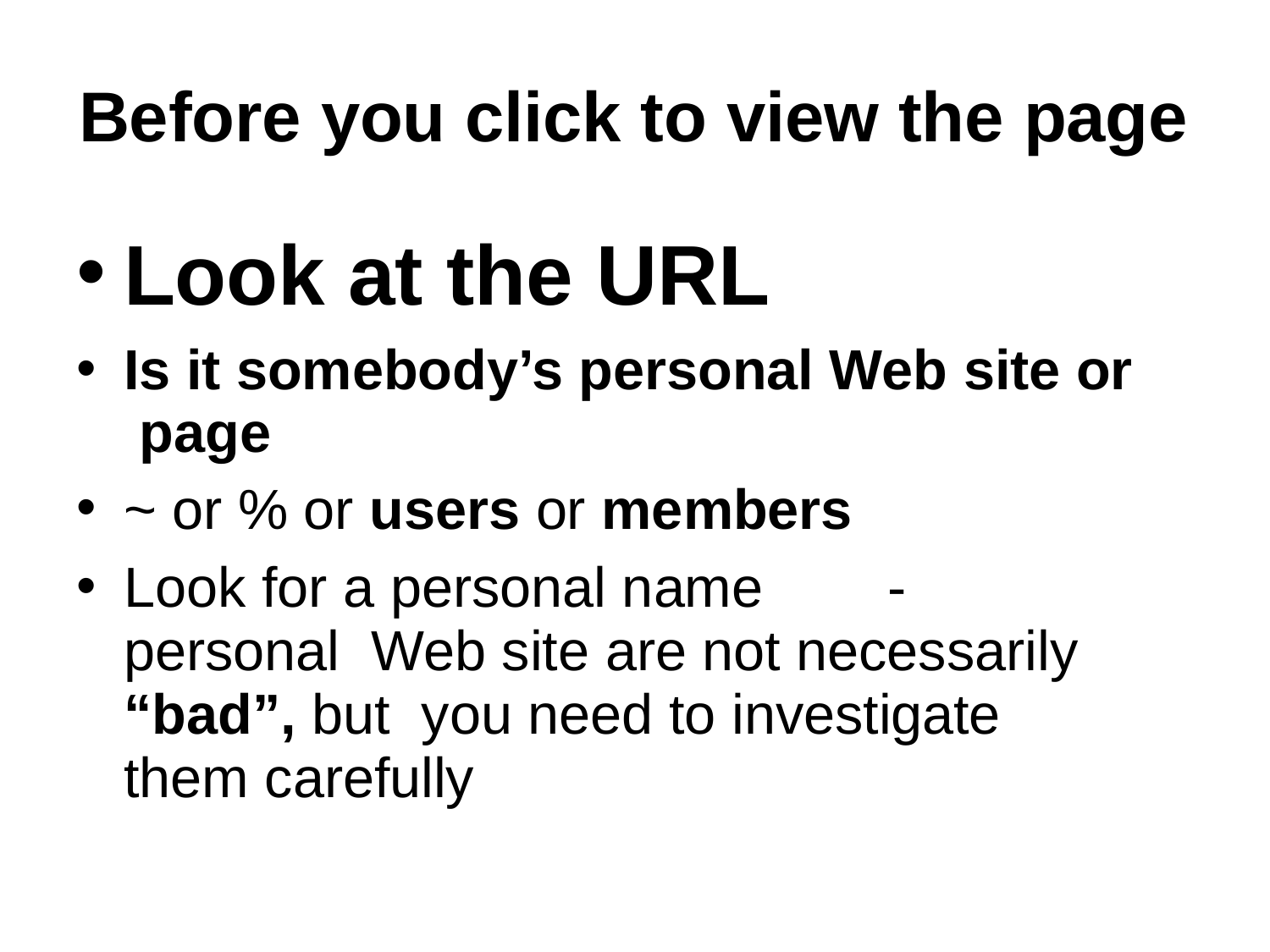

# Before you click to view the page
Look at the URL
Is it somebody’s personal Web site or  page
~ or % or users or members
Look for a personal name	- personal  Web site are not necessarily “bad”, but  you need to investigate them carefully